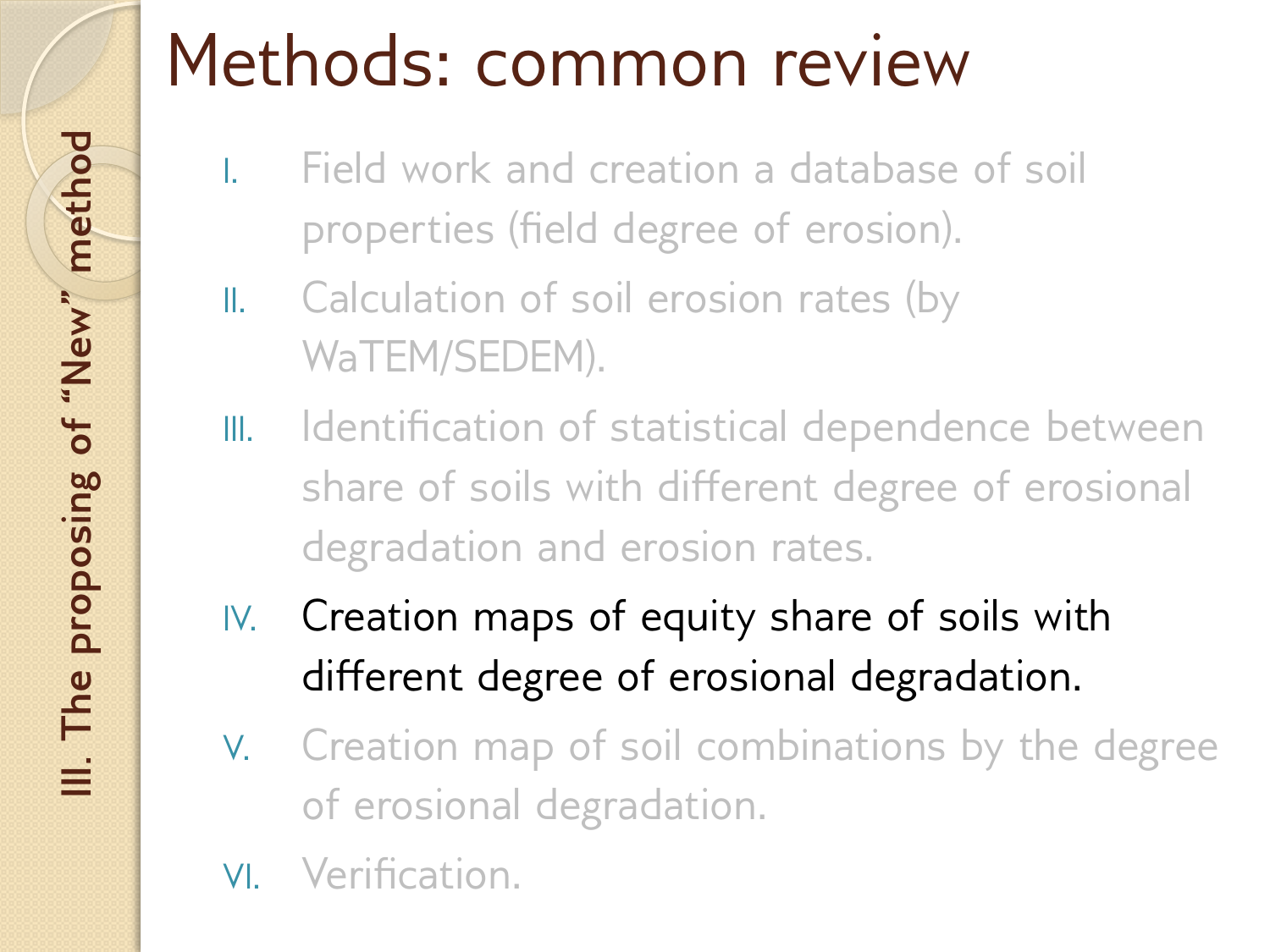

# Methods: common review
Field work and creation a database of soil properties (field degree of erosion).
Calculation of soil erosion rates (by WaTEM/SEDEM).
Identification of statistical dependence between share of soils with different degree of erosional degradation and erosion rates.
Creation maps of equity share of soils with different degree of erosional degradation.
Creation map of soil combinations by the degree of erosional degradation.
Verification.

 III. The proposing of “New” method